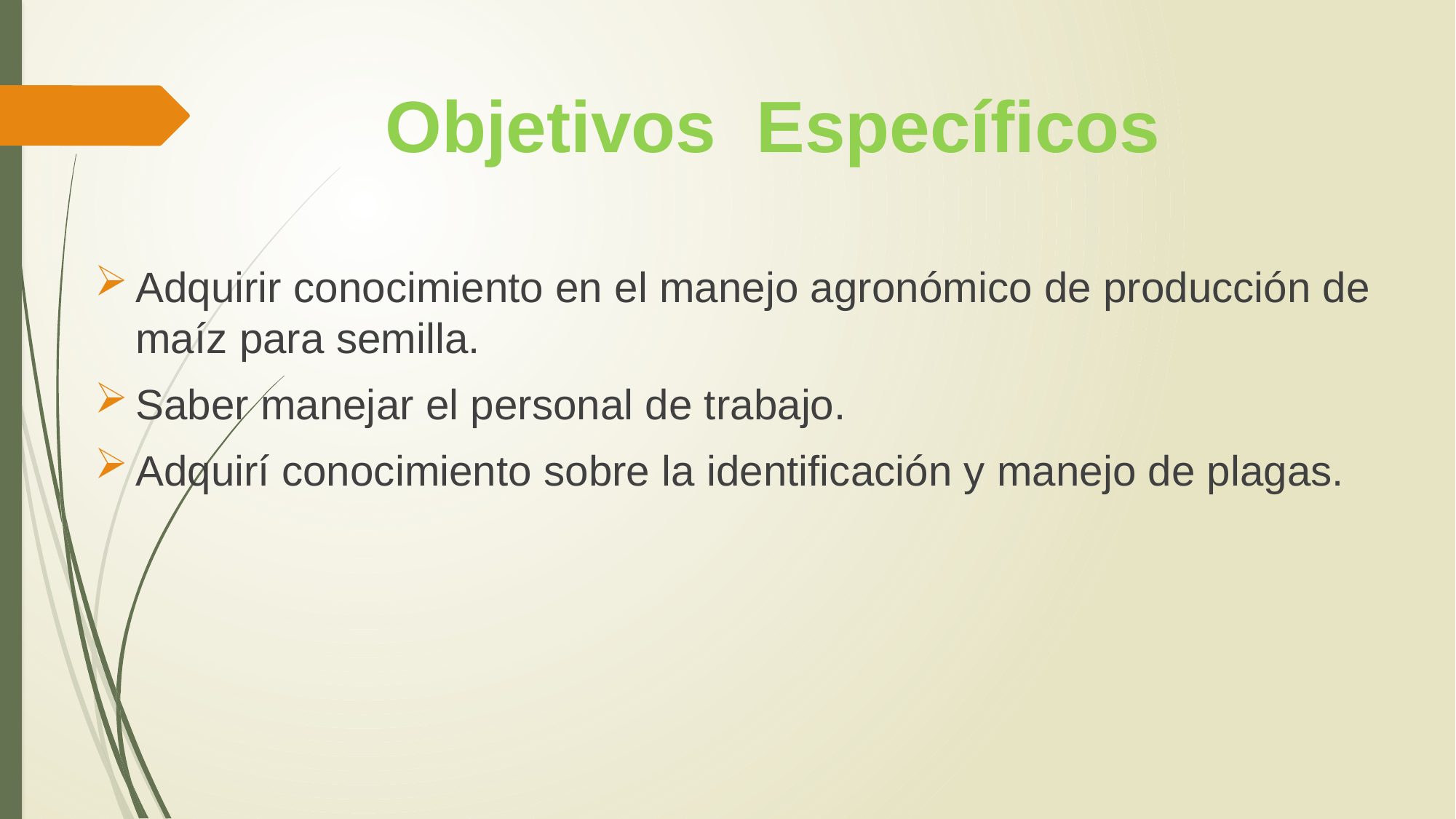

# Objetivos  Específicos
Adquirir conocimiento en el manejo agronómico de producción de maíz para semilla.
Saber manejar el personal de trabajo.
Adquirí conocimiento sobre la identificación y manejo de plagas.